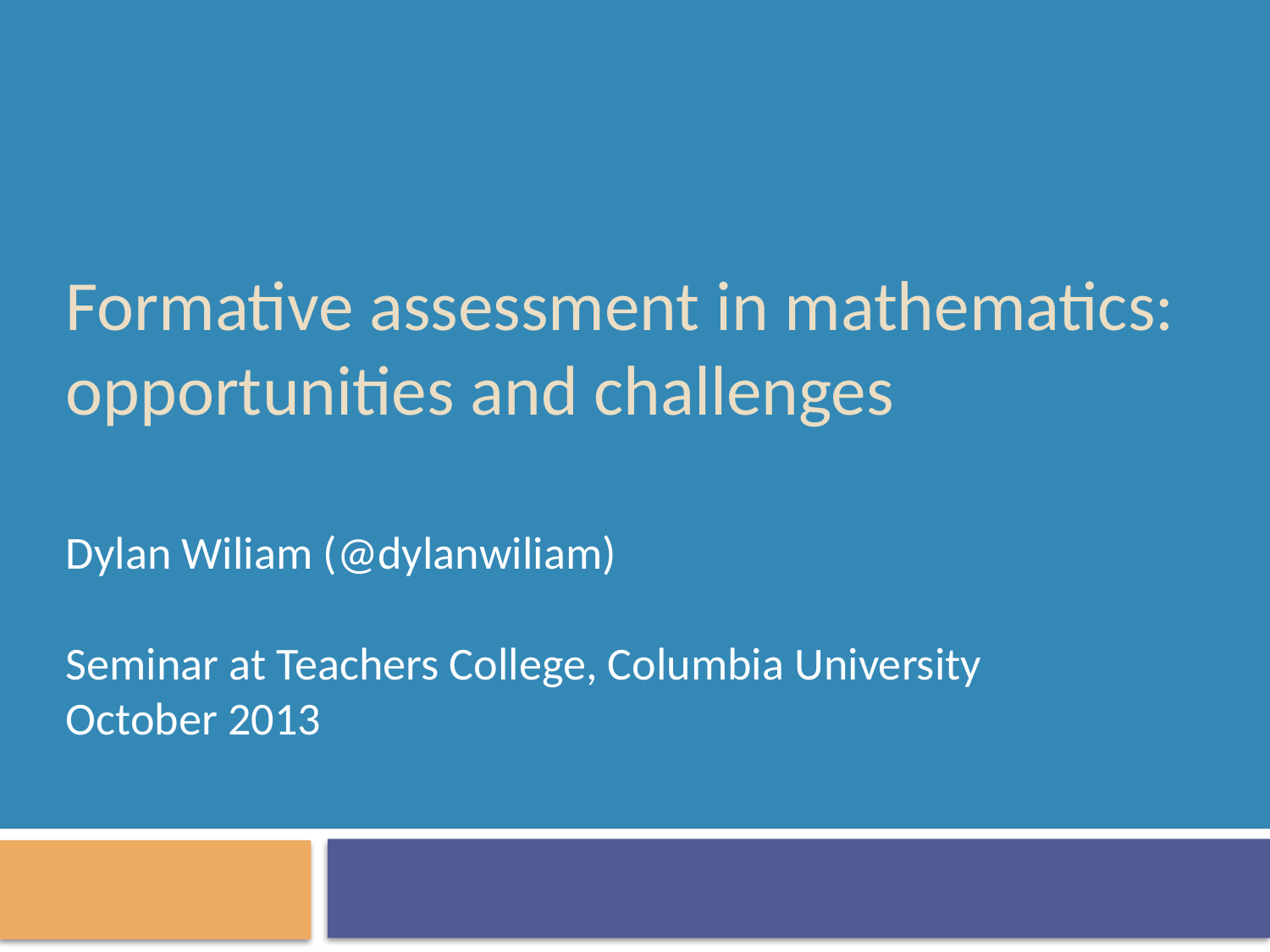

# Formative assessment in mathematics: opportunities and challenges
Dylan Wiliam (@dylanwiliam)

Seminar at Teachers College, Columbia University
October 2013